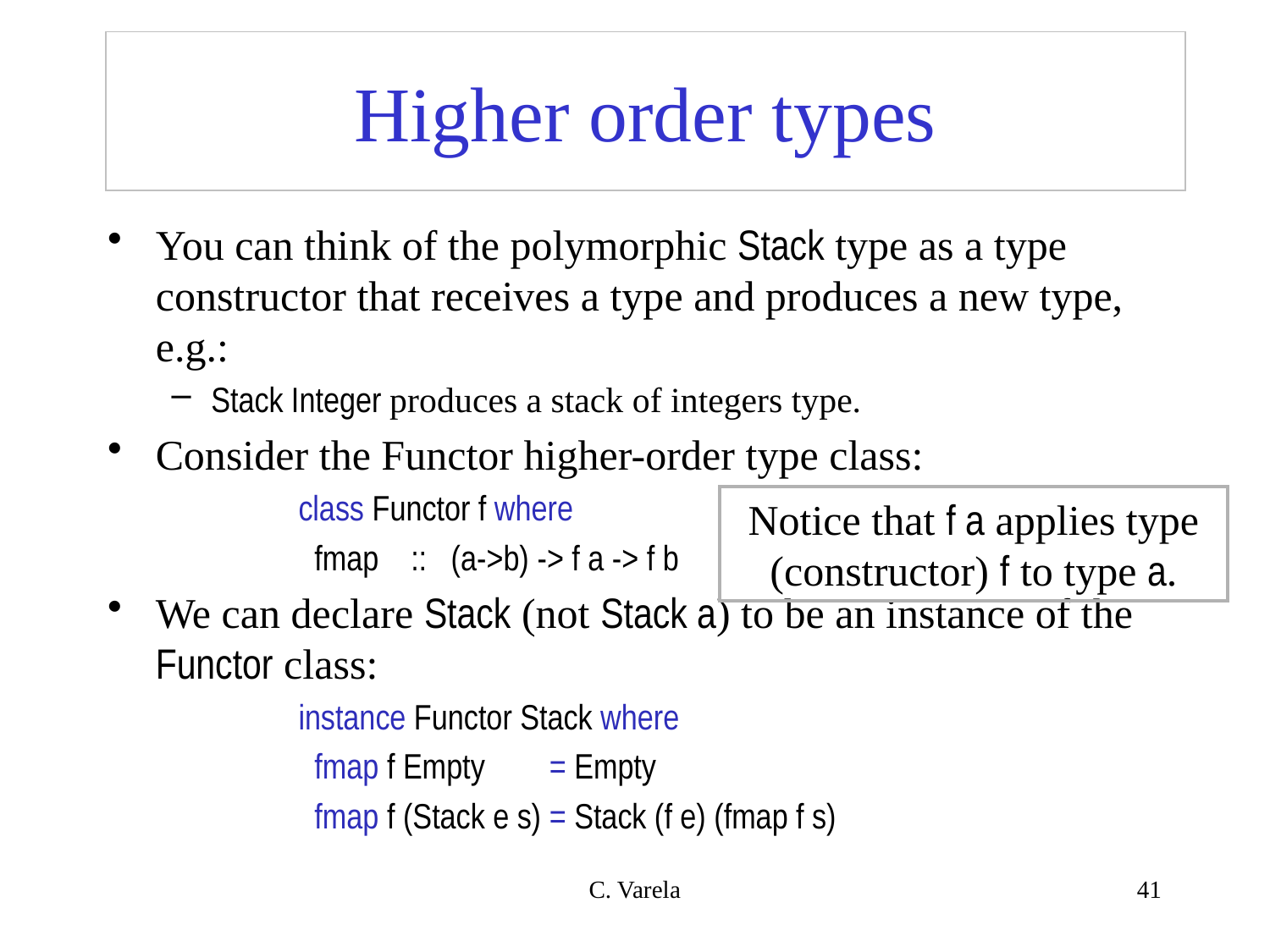

# Higher order types
You can think of the polymorphic Stack type as a type constructor that receives a type and produces a new type, e.g.:
Stack Integer produces a stack of integers type.
Consider the Functor higher-order type class:
	class Functor f where
	  fmap    ::   (a->b) -> f a -> f b
We can declare Stack (not Stack a) to be an instance of the Functor class:
	instance Functor Stack where
	  fmap f Empty        = Empty
	  fmap f (Stack e s) = Stack (f e) (fmap f s)
Notice that f a applies type (constructor) f to type a.
C. Varela
41